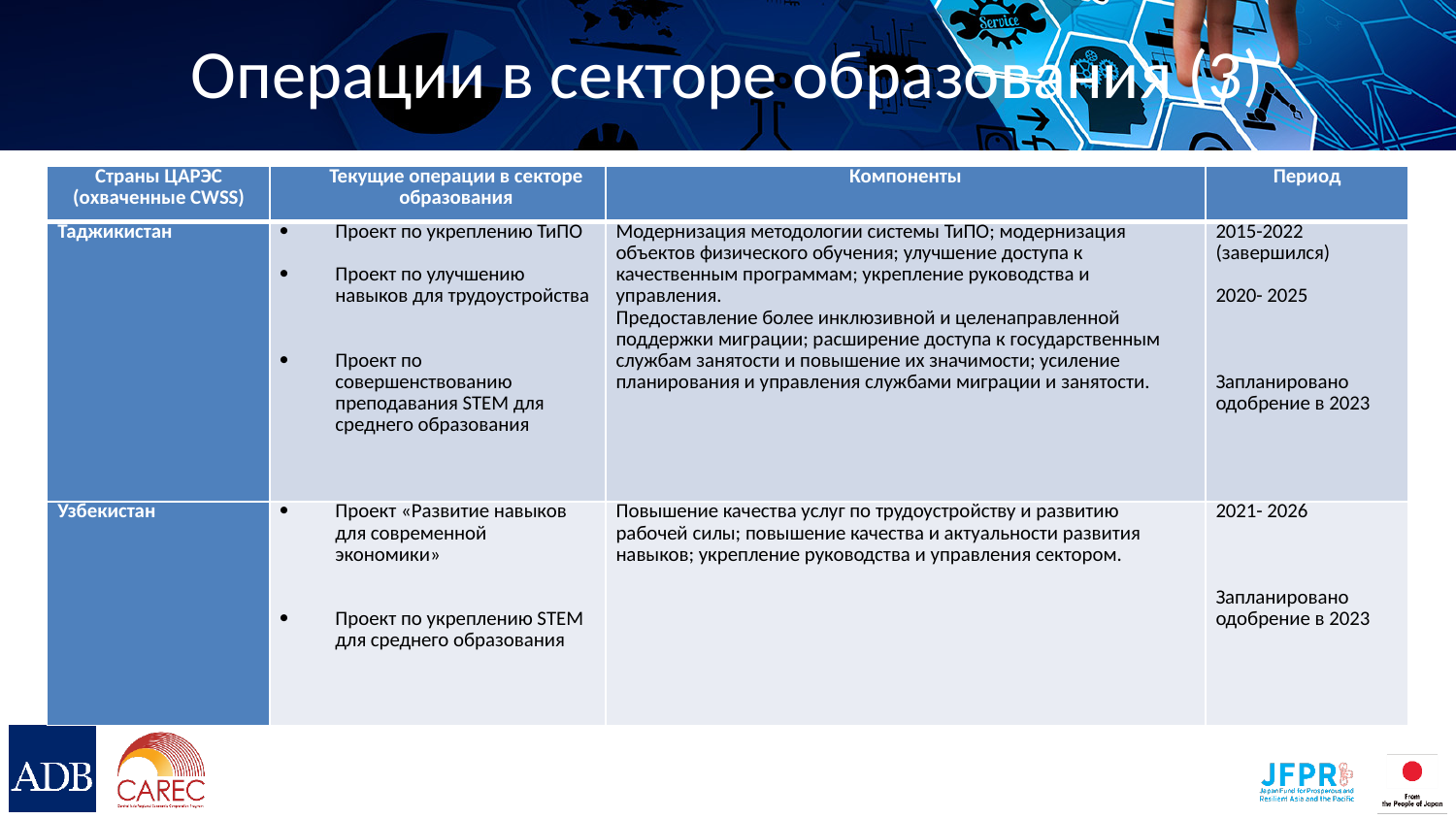

# Операции в секторе образования (3)

| Страны ЦАРЭС (охваченные CWSS) | Текущие операции в секторе образования | Компоненты | Период |
| --- | --- | --- | --- |
| Таджикистан | Проект по укреплению ТиПО   Проект по улучшению навыков для трудоустройства     Проект по совершенствованию преподавания STEM для среднего образования | Модернизация методологии системы ТиПО; модернизация объектов физического обучения; улучшение доступа к качественным программам; укрепление руководства и управления. Предоставление более инклюзивной и целенаправленной поддержки миграции; расширение доступа к государственным службам занятости и повышение их значимости; усиление планирования и управления службами миграции и занятости. | 2015-2022 (завершился)   2020- 2025       Запланировано одобрение в 2023 |
| Узбекистан | Проект «Развитие навыков для современной экономики»     Проект по укреплению STEM для среднего образования | Повышение качества услуг по трудоустройству и развитию рабочей силы; повышение качества и актуальности развития навыков; укрепление руководства и управления сектором. | 2021- 2026       Запланировано одобрение в 2023 |